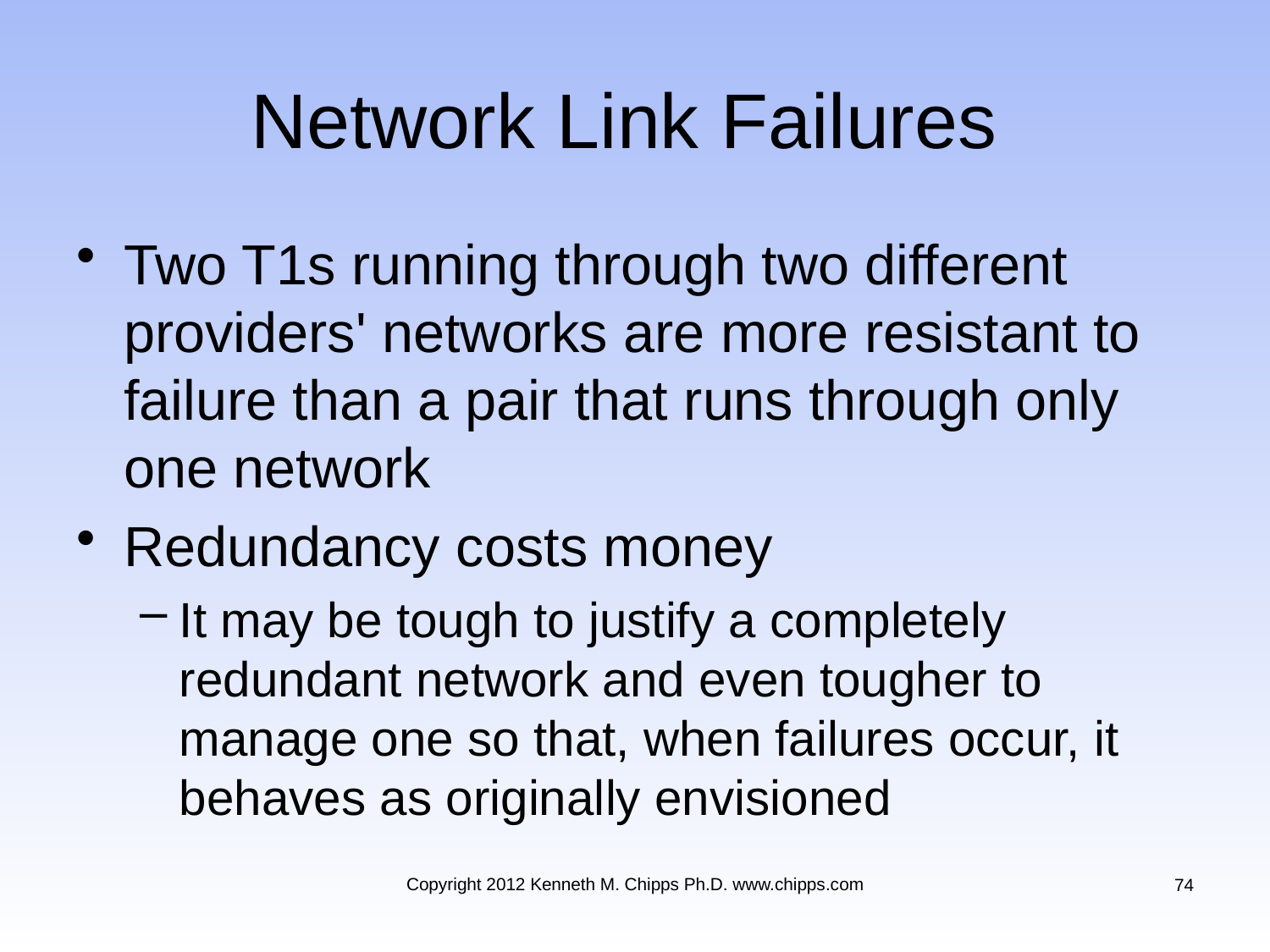

# Network Link Failures
Two T1s running through two different providers' networks are more resistant to failure than a pair that runs through only one network
Redundancy costs money
It may be tough to justify a completely redundant network and even tougher to manage one so that, when failures occur, it behaves as originally envisioned
Copyright 2012 Kenneth M. Chipps Ph.D. www.chipps.com
74